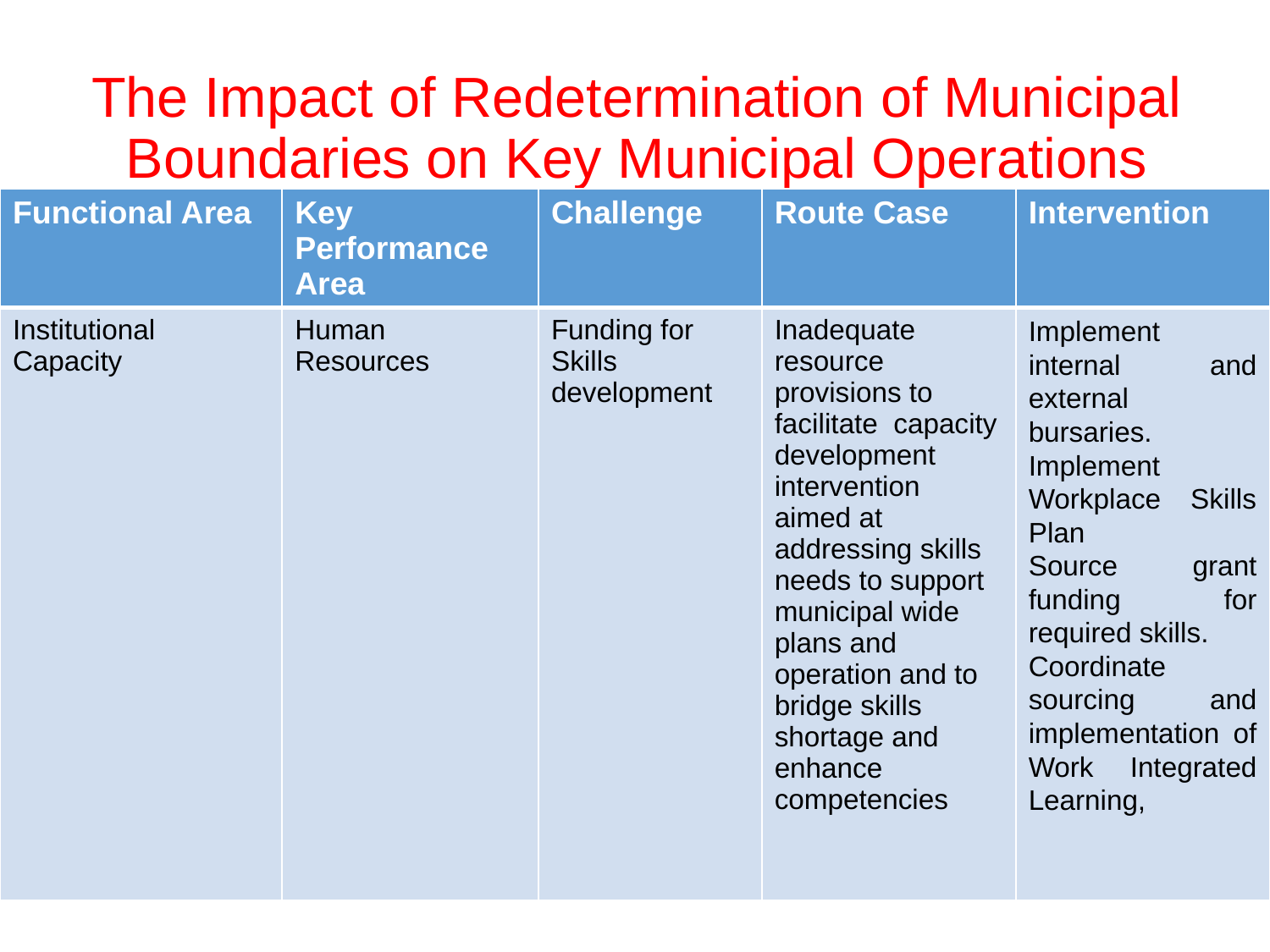

# The Impact of Redetermination of Municipal Boundaries on Key Municipal Operations
| Functional Area | Key Performance Area | Challenge | Route Case | Intervention |
| --- | --- | --- | --- | --- |
| Institutional Capacity | Human Resources | Funding for Skills development | Inadequate resource provisions to facilitate capacity development intervention aimed at addressing skills needs to support municipal wide plans and operation and to bridge skills shortage and enhance competencies | Implement internal and external bursaries. Implement Workplace Skills Plan Source grant funding for required skills. Coordinate sourcing and implementation of Work Integrated Learning, |